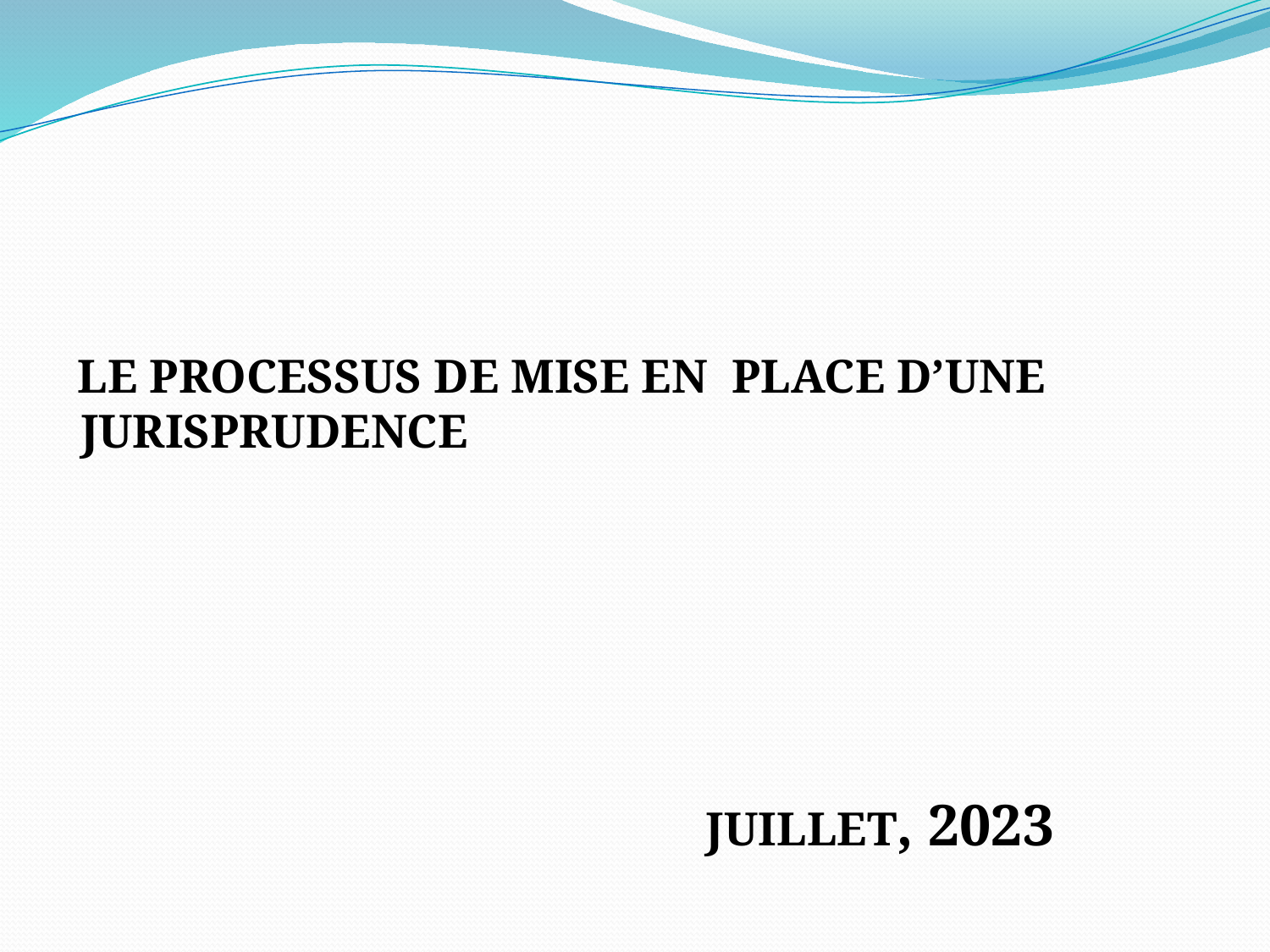

LE PROCESSUS DE MISE EN  PLACE D’UNE JURISPRUDENCE

                                                        JUILLET, 2023